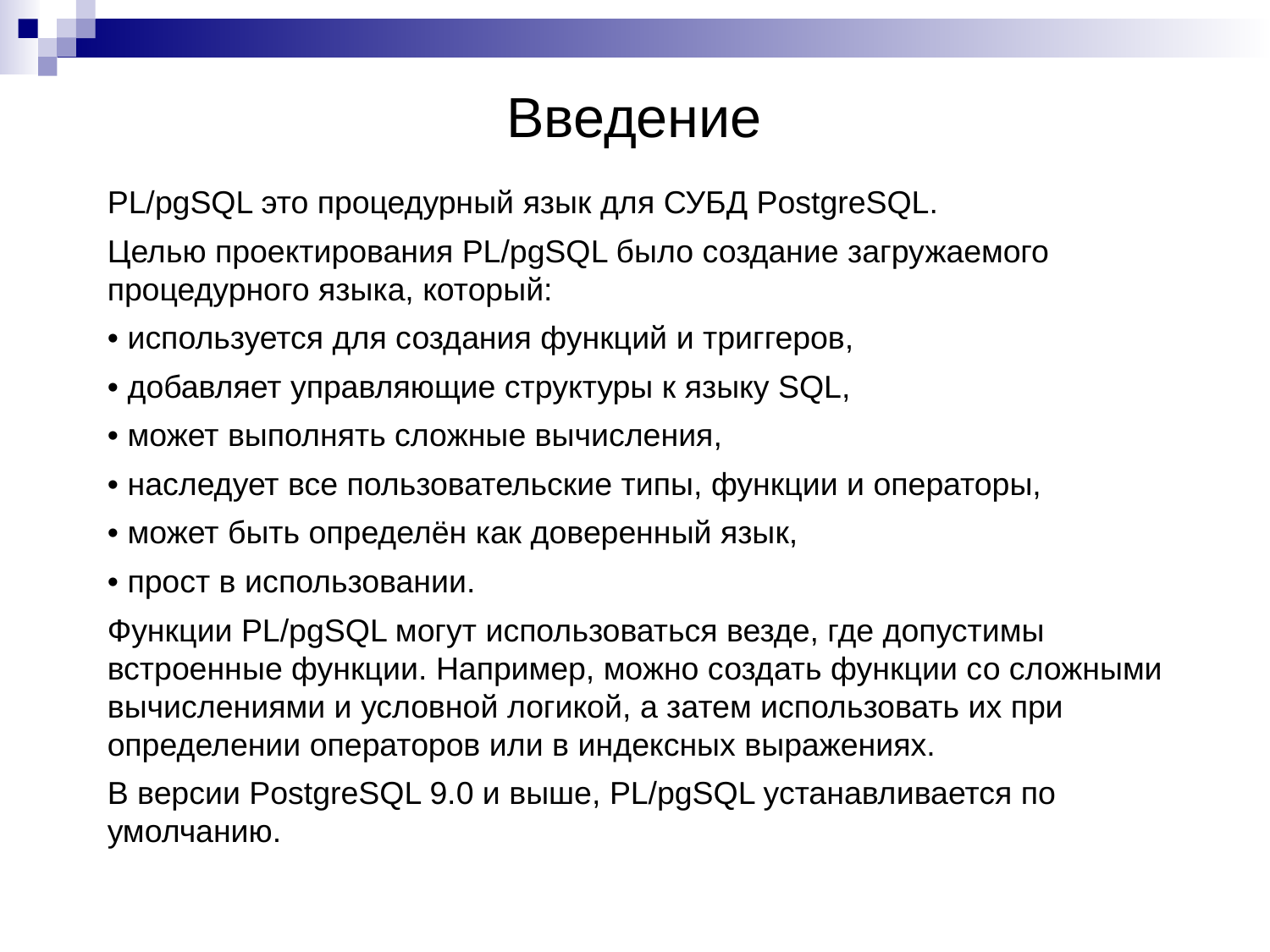

# Введение
PL/pgSQL это процедурный язык для СУБД PostgreSQL.
Целью проектирования PL/pgSQL было создание загружаемого процедурного языка, который:
• используется для создания функций и триггеров,
• добавляет управляющие структуры к языку SQL,
• может выполнять сложные вычисления,
• наследует все пользовательские типы, функции и операторы,
• может быть определён как доверенный язык,
• прост в использовании.
Функции PL/pgSQL могут использоваться везде, где допустимы встроенные функции. Например, можно создать функции со сложными вычислениями и условной логикой, а затем использовать их при определении операторов или в индексных выражениях.
В версии PostgreSQL 9.0 и выше, PL/pgSQL устанавливается по умолчанию.